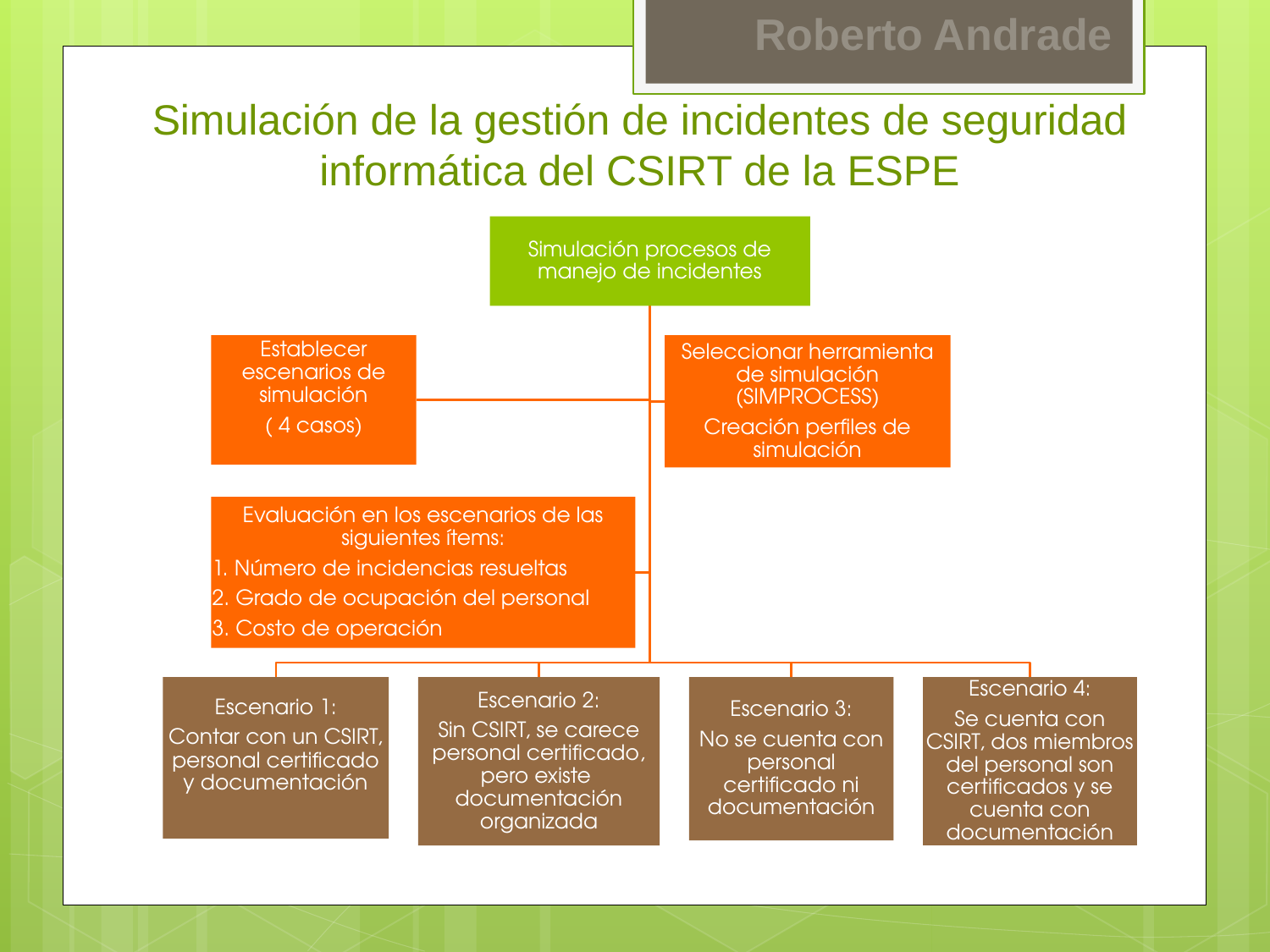

Simulación de la gestión de incidentes de seguridad informática del CSIRT de la ESPE
Simulación procesos de manejo de incidentes
Escenario 1:
Contar con un CSIRT, personal certificado y documentación

Escenario 2:
Sin CSIRT, se carece personal certificado, pero existe  documentación organizada
Escenario 3:
No se cuenta con personal certificado ni documentación
Escenario 4:
Se cuenta con CSIRT, dos miembros del personal son certificados y se cuenta con documentación
Establecer escenarios de simulación
( 4 casos)

Seleccionar herramienta de simulación (SIMPROCESS)
Creación perfiles de simulación
Evaluación en los escenarios de las siguientes ítems:
1. Número de incidencias resueltas
2. Grado de ocupación del personal
3. Costo de operación